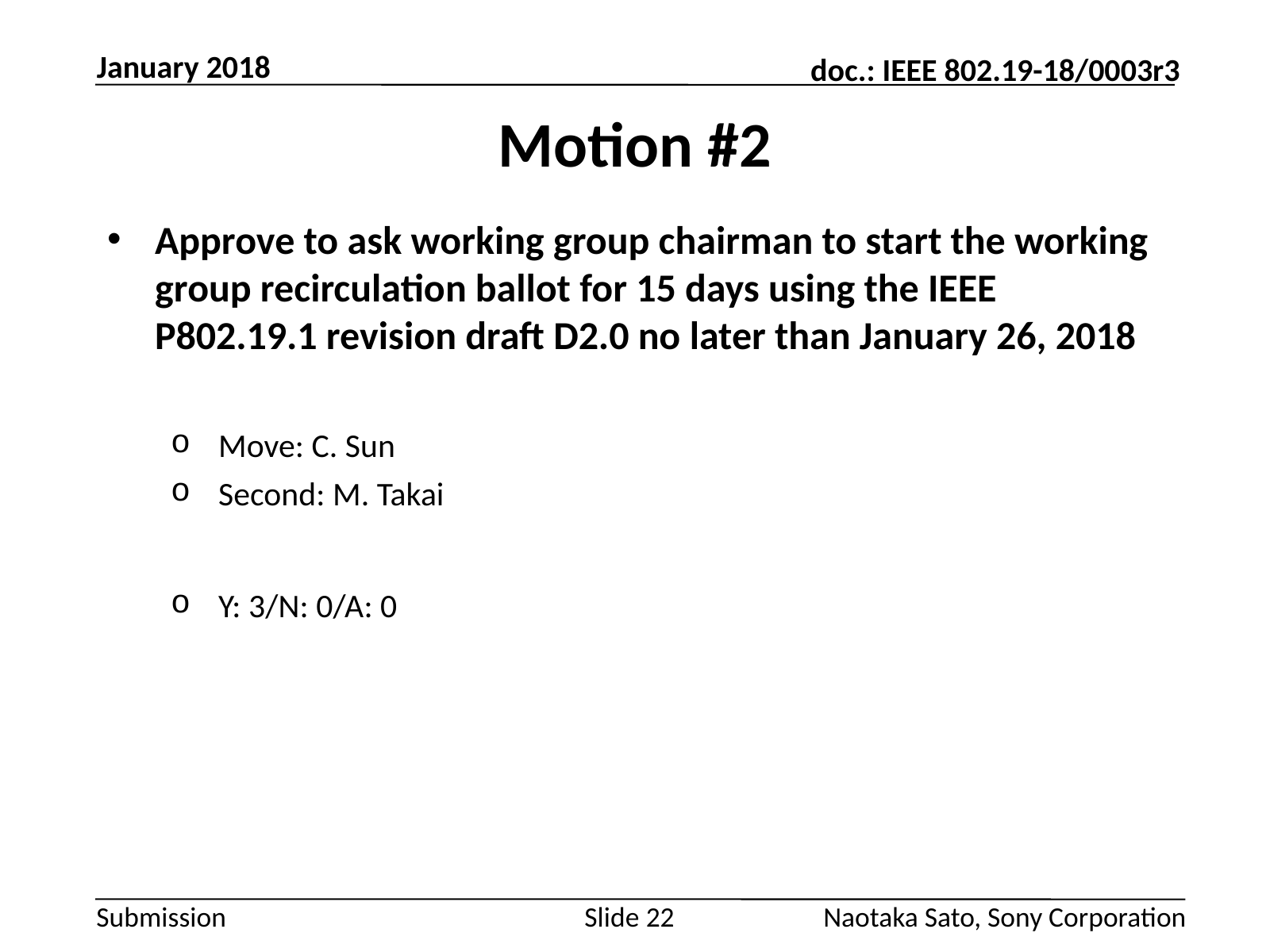

January 2018
# Motion #2
Approve to ask working group chairman to start the working group recirculation ballot for 15 days using the IEEE P802.19.1 revision draft D2.0 no later than January 26, 2018

Move: C. Sun
Second: M. Takai

Y: 3/N: 0/A: 0
Slide 22
Naotaka Sato, Sony Corporation